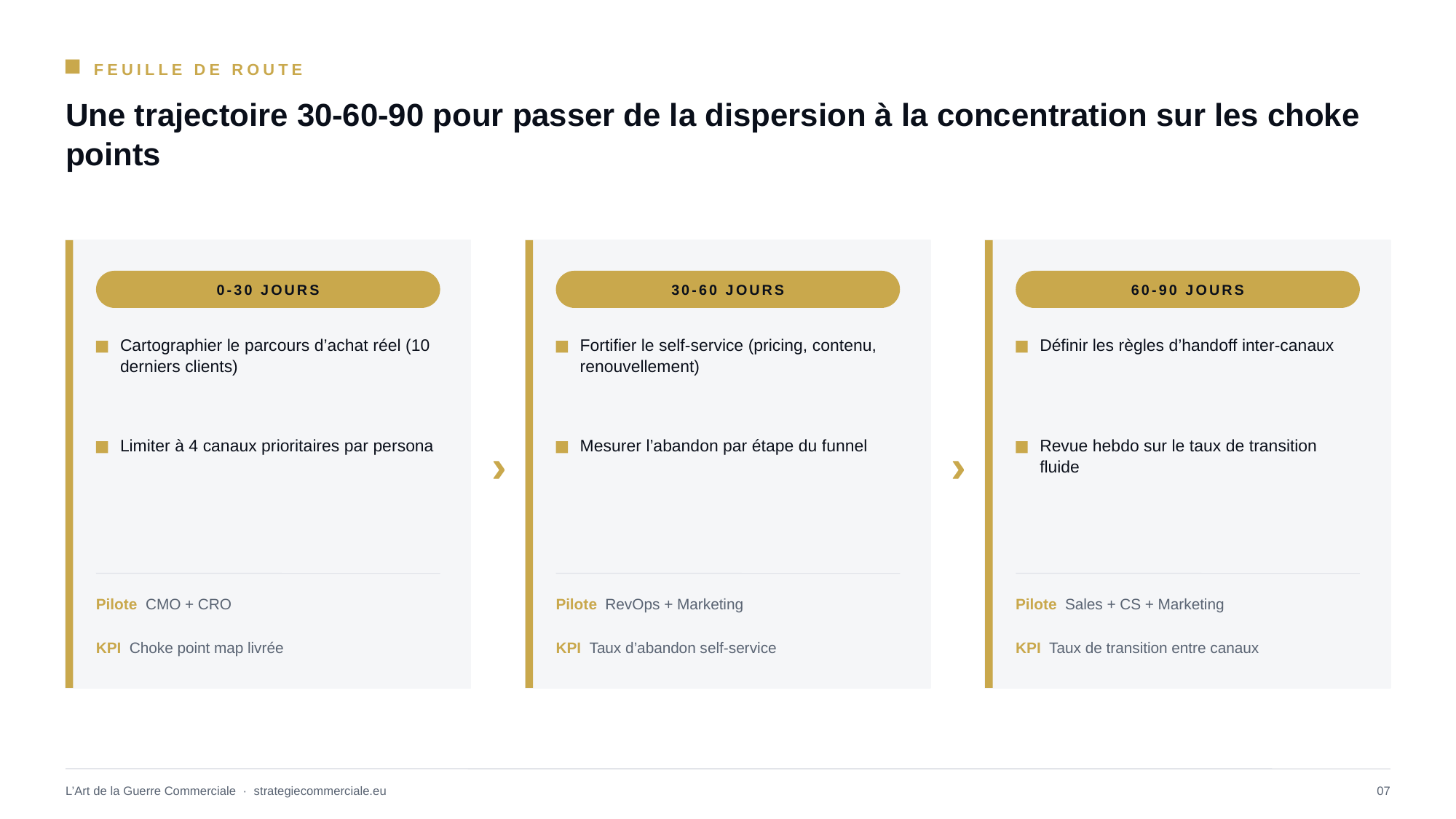

FEUILLE DE ROUTE

Une trajectoire 30-60-90 pour passer de la dispersion à la concentration sur les choke points

0-30 JOURS

30-60 JOURS

60-90 JOURS
Cartographier le parcours d’achat réel (10 derniers clients)
Fortifier le self-service (pricing, contenu, renouvellement)
Définir les règles d’handoff inter-canaux

›
›
Limiter à 4 canaux prioritaires par persona
Mesurer l’abandon par étape du funnel
Revue hebdo sur le taux de transition fluide

Pilote  CMO + CRO
Pilote  RevOps + Marketing
Pilote  Sales + CS + Marketing
KPI  Choke point map livrée
KPI  Taux d’abandon self-service
KPI  Taux de transition entre canaux

L’Art de la Guerre Commerciale  ·  strategiecommerciale.eu
07